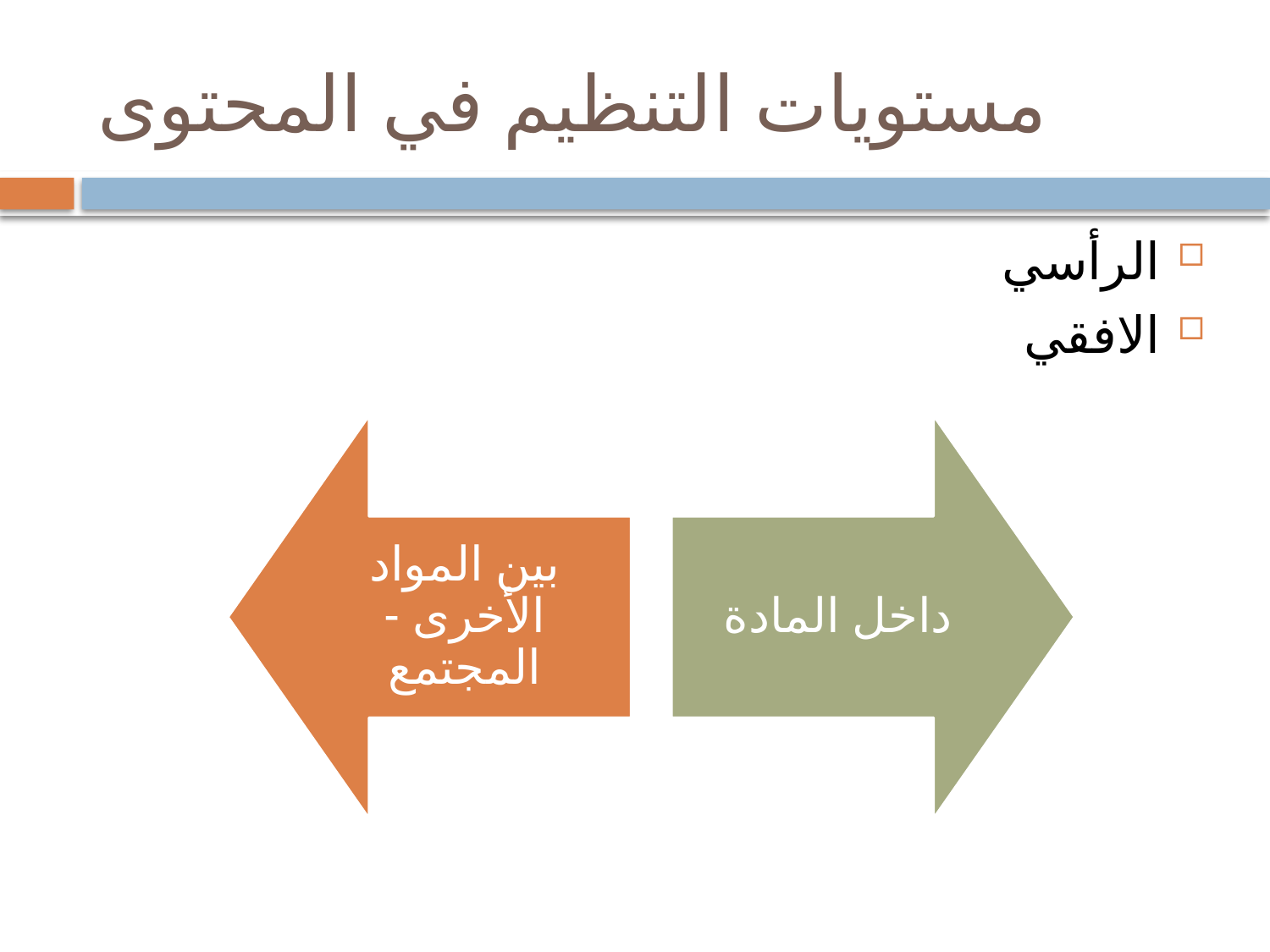

# مستويات التنظيم في المحتوى
الرأسي
الافقي
بين المواد الأخرى - المجتمع
داخل المادة